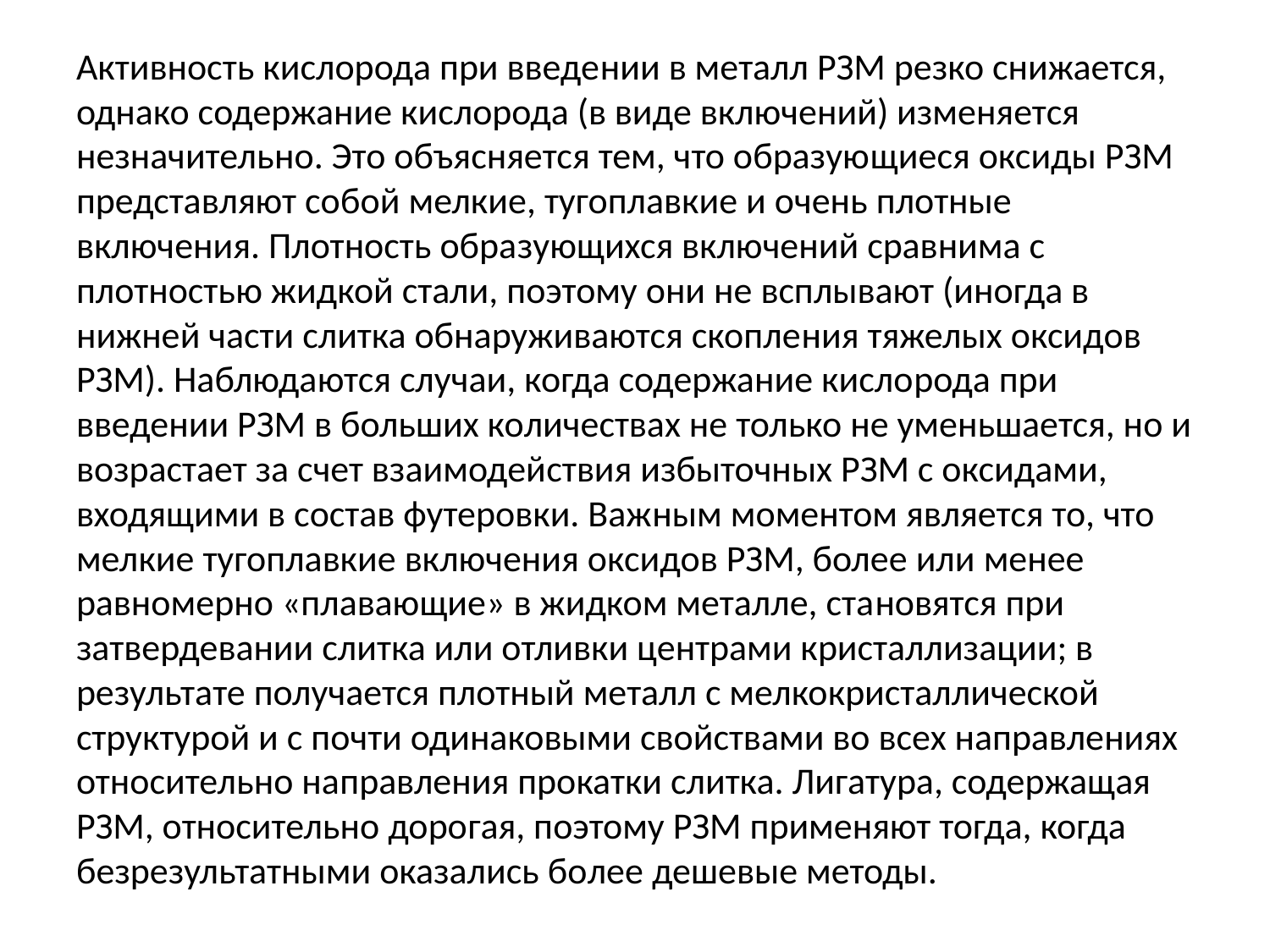

Активность кислорода при введе­нии в металл РЗМ резко снижается, однако содержание кислорода (в виде включений) изменяется незначитель­но. Это объясняется тем, что образую­щиеся оксиды РЗМ представляют со­бой мелкие, тугоплавкие и очень плотные включения. Плотность обра­зующихся включений сравнима с плотностью жидкой стали, поэтому они не всплывают (иногда в нижней части слитка обнаруживаются скопле­ния тяжелых оксидов РЗМ). Наблюда­ются случаи, когда содержание кисло­рода при введении РЗМ в больших ко­личествах не только не уменьшается, но и возрастает за счет взаимодей­ствия избыточных РЗМ с оксидами, входящими в состав футеровки. Важ­ным моментом является то, что мел­кие тугоплавкие включения оксидов РЗМ, более или менее равномерно «плавающие» в жидком металле, ста­новятся при затвердевании слитка или отливки центрами кристаллизации; в результате получается плотный металл с мелкокристаллической структурой и с почти одинаковыми свойствами во всех направлениях относительно на­правления прокатки слитка. Лигатура, содержащая РЗМ, относительно доро­гая, поэтому РЗМ применяют тогда, когда безрезультатными оказались бо­лее дешевые методы.